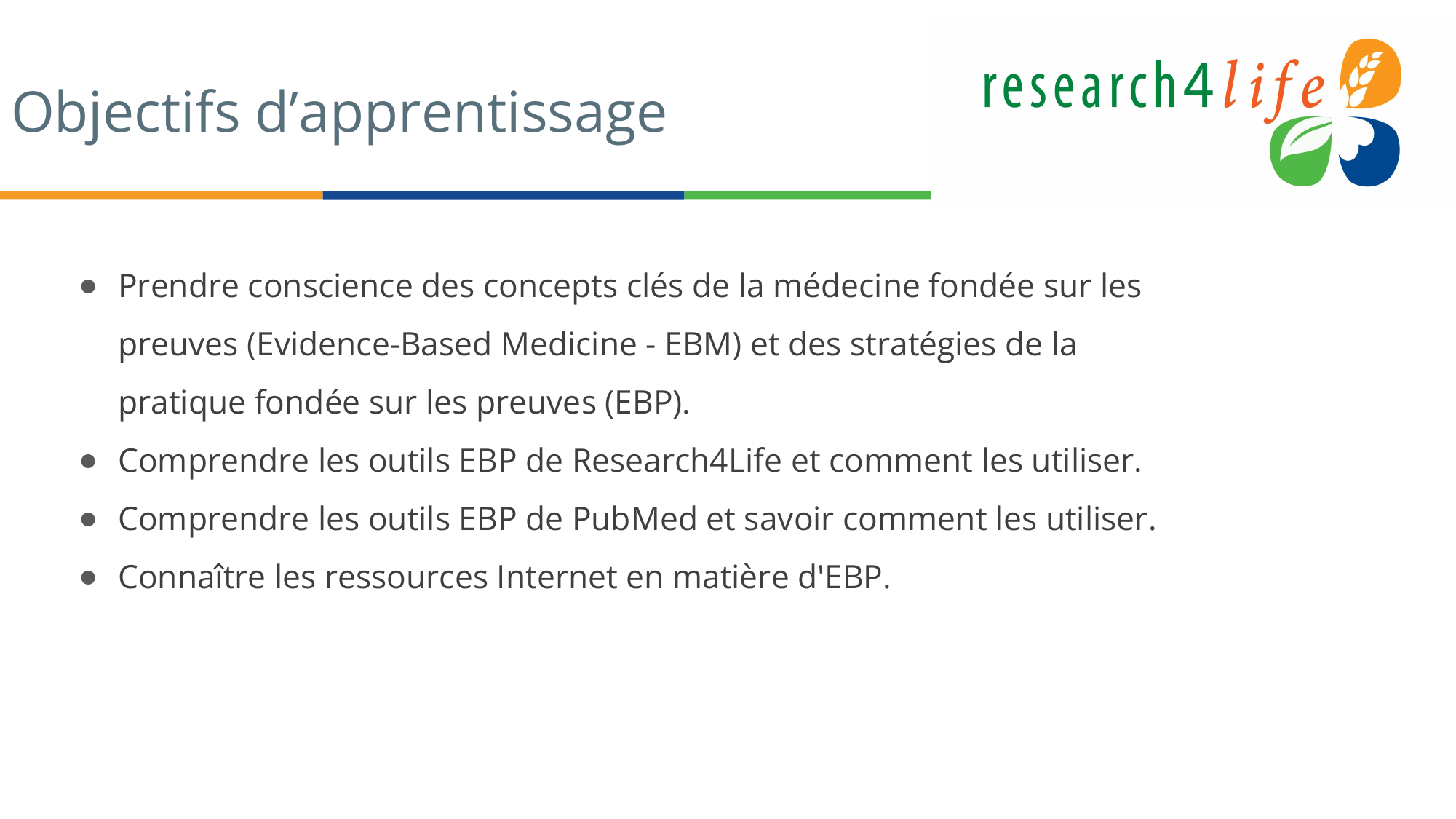

# Objectifs d’apprentissage
Prendre conscience des concepts clés de la médecine fondée sur les preuves (Evidence-Based Medicine - EBM) et des stratégies de la pratique fondée sur les preuves (EBP).
Comprendre les outils EBP de Research4Life et comment les utiliser.
Comprendre les outils EBP de PubMed et savoir comment les utiliser.
Connaître les ressources Internet en matière d'EBP.